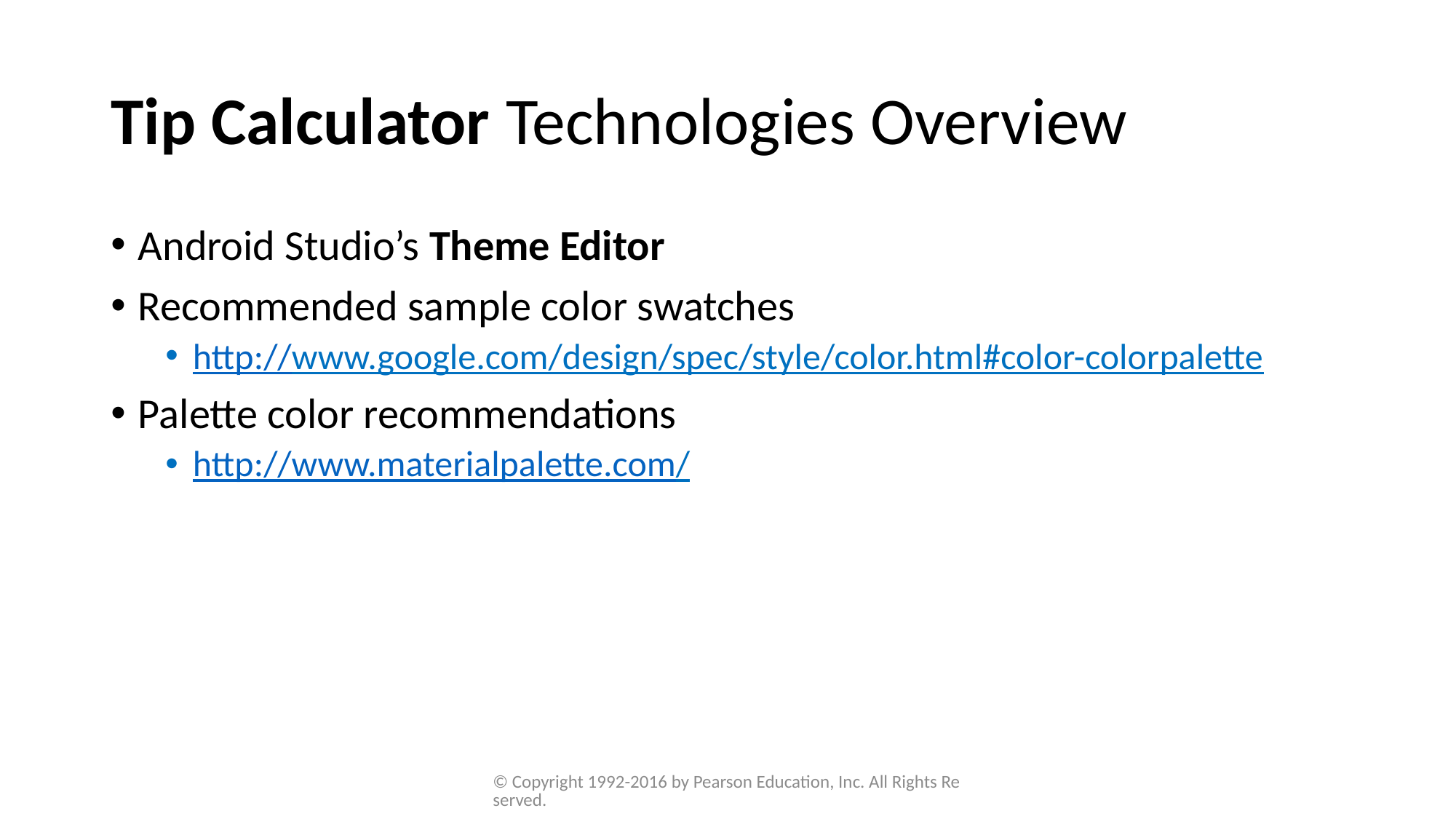

# Tip Calculator Technologies Overview
Android Studio’s Theme Editor
Recommended sample color swatches
http://www.google.com/design/spec/style/color.html#color-colorpalette
Palette color recommendations
http://www.materialpalette.com/
© Copyright 1992-2016 by Pearson Education, Inc. All Rights Reserved.